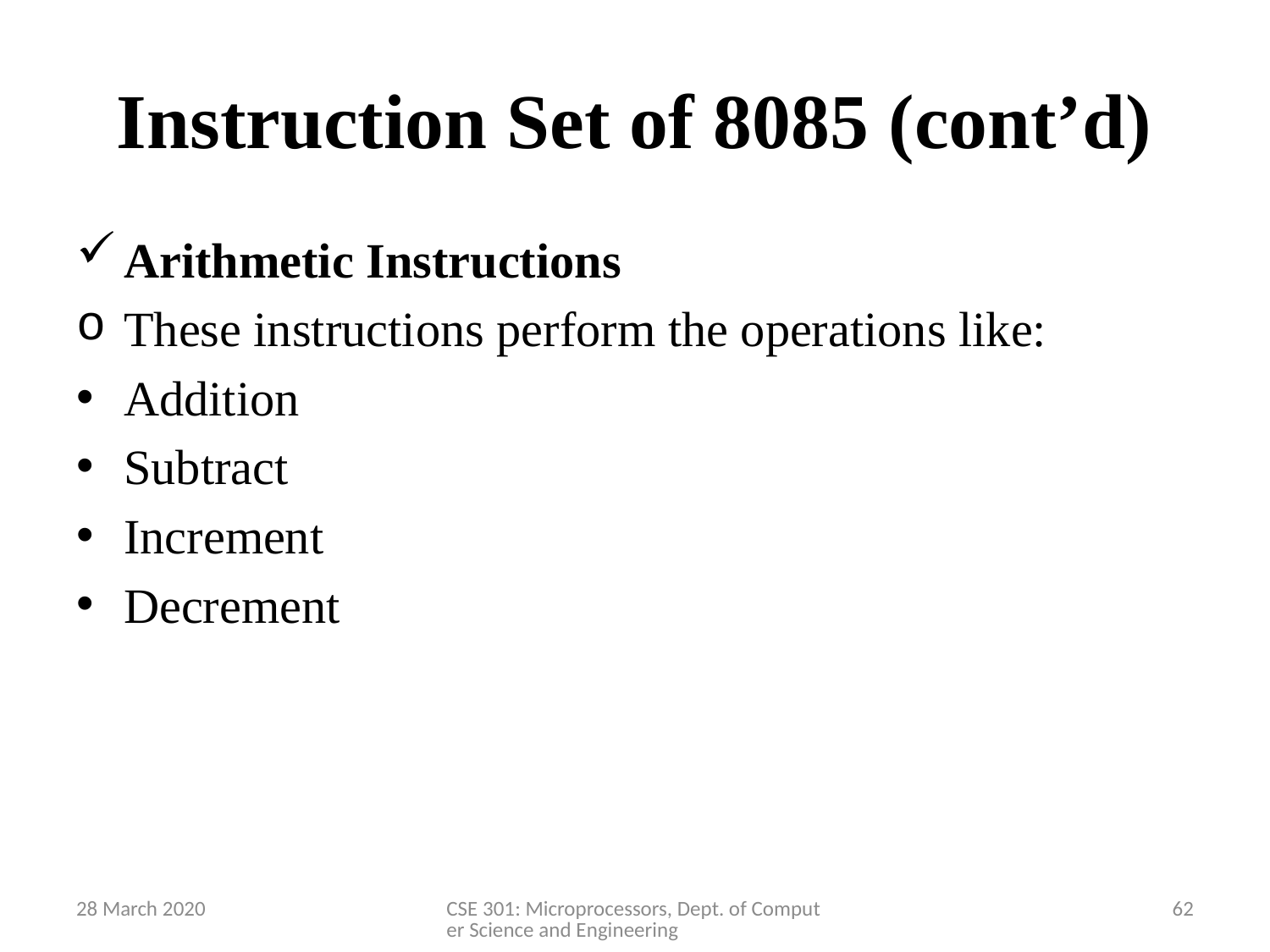

# Instruction Set of 8085 (cont’d)
Arithmetic Instructions
These instructions perform the operations like:
Addition
Subtract
Increment
Decrement
28 March 2020
CSE 301: Microprocessors, Dept. of Computer Science and Engineering
62